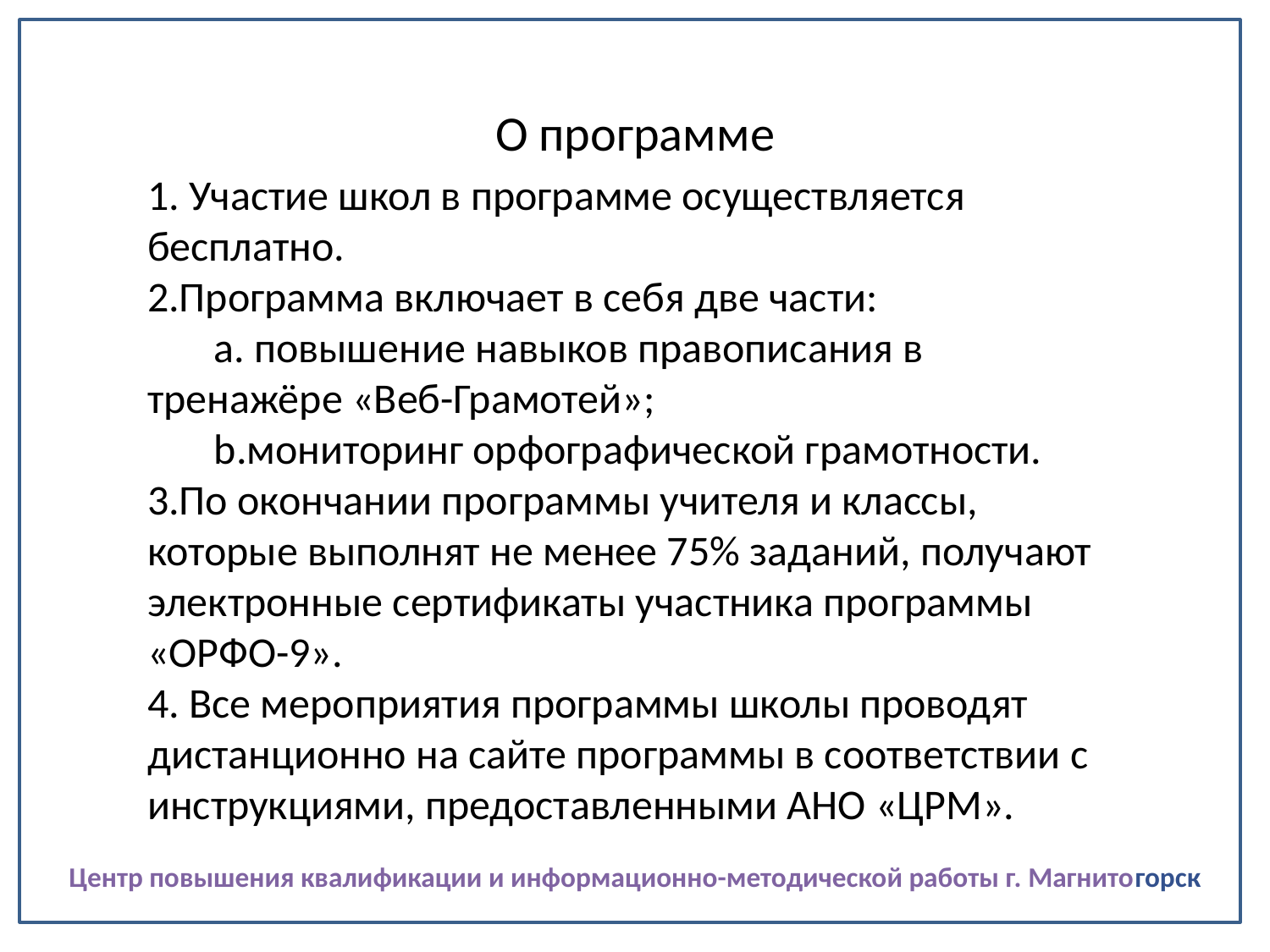

# О программе
1. Участие школ в программе осуществляется бесплатно.
2.Программа включает в себя две части:
       a. повышение навыков правописания в тренажёре «Веб-Грамотей»;
       b.мониторинг орфографической грамотности.
3.По окончании программы учителя и классы, которые выполнят не менее 75% заданий, получают электронные сертификаты участника программы «ОРФО-9».
4. Все мероприятия программы школы проводят дистанционно на сайте программы в соответствии с инструкциями, предоставленными АНО «ЦРМ».
Центр повышения квалификации и информационно-методической работы г. Магнитогорск